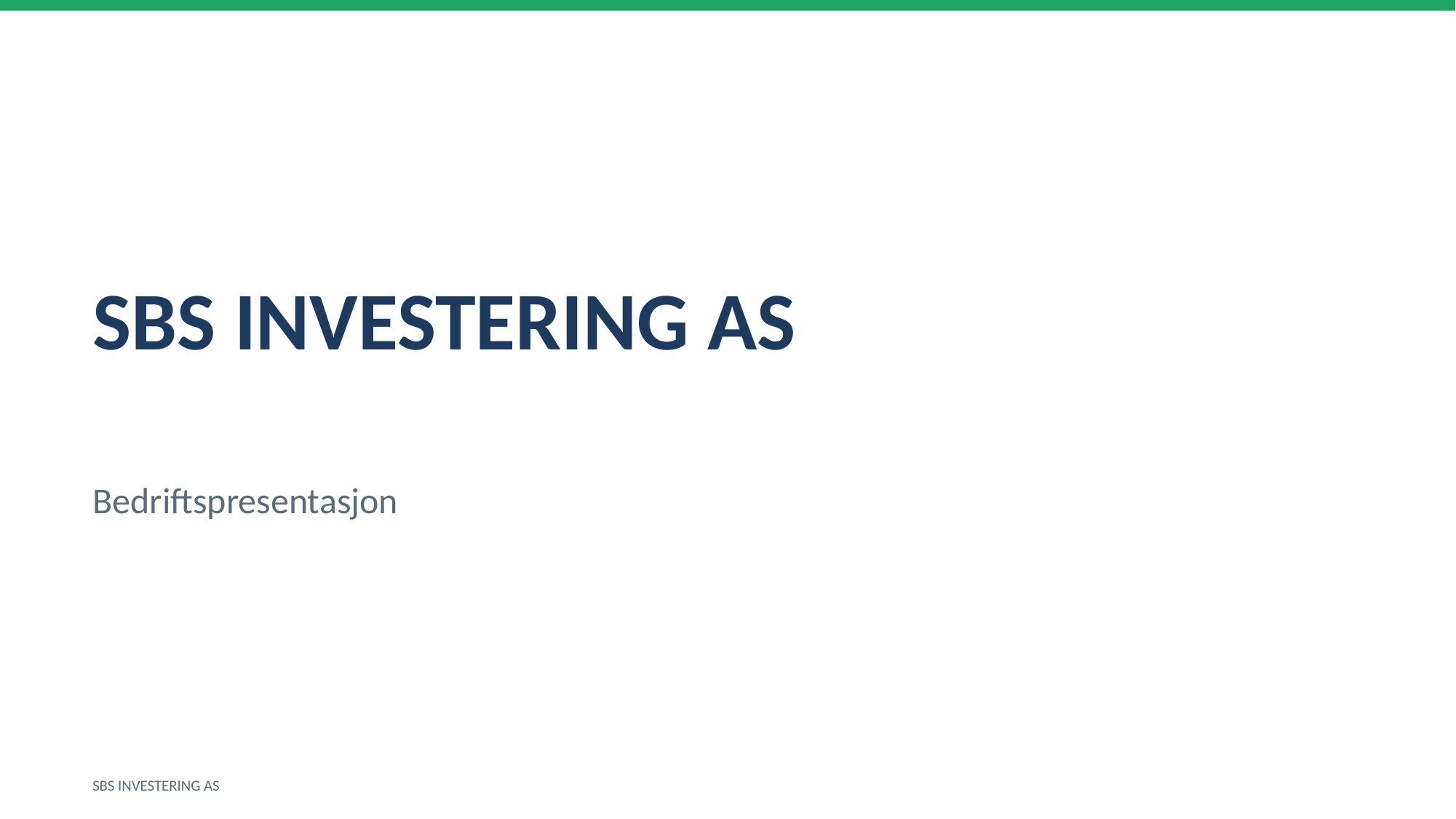

SBS INVESTERING AS
Bedriftspresentasjon
SBS INVESTERING AS